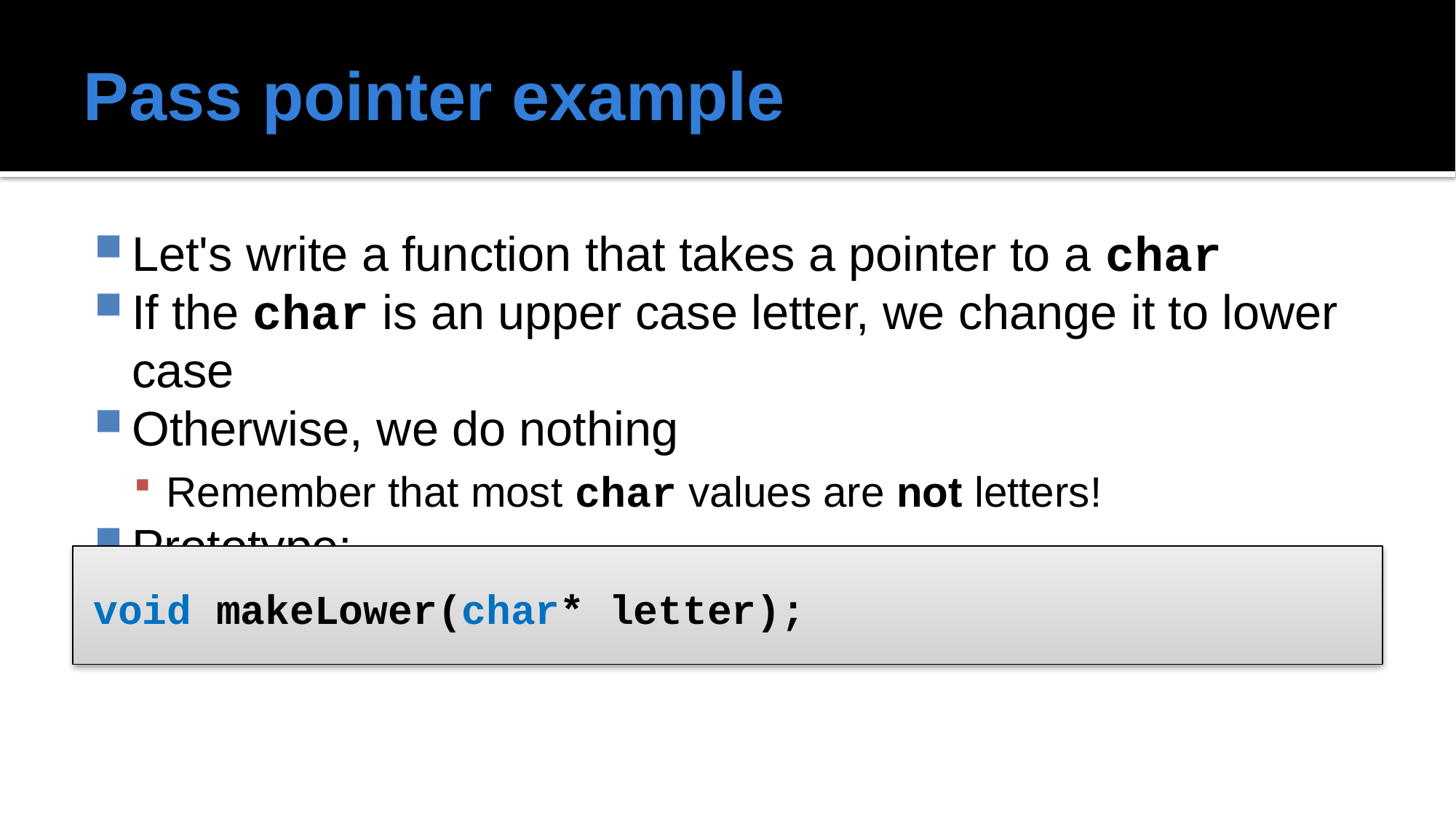

# Pass pointer example
Let's write a function that takes a pointer to a char
If the char is an upper case letter, we change it to lower case
Otherwise, we do nothing
Remember that most char values are not letters!
Prototype:
void makeLower(char* letter);